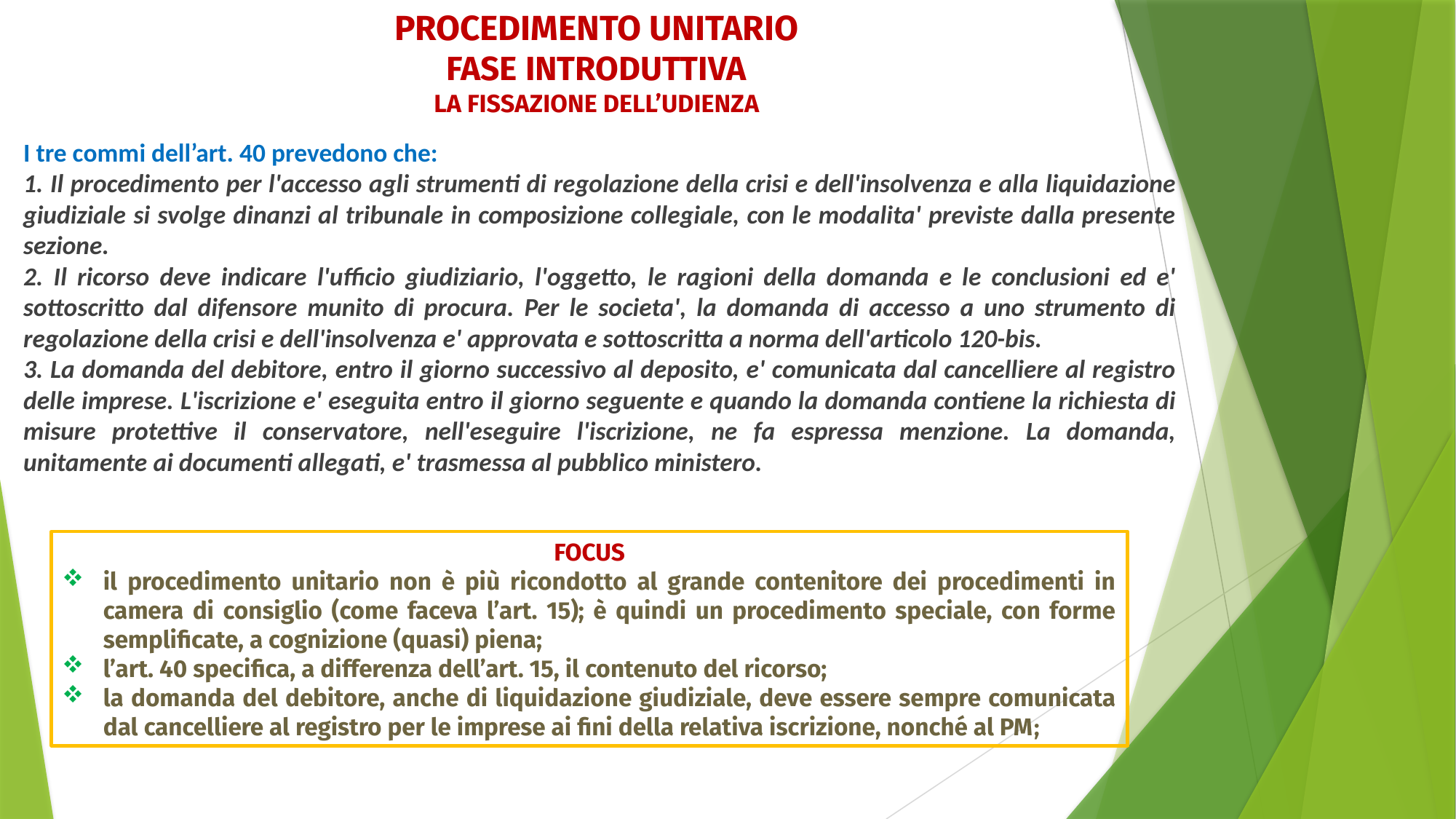

# PROCEDIMENTO UNITARIO FASE INTRODUTTIVA LA FISSAZIONE DELL’UDIENZA
I tre commi dell’art. 40 prevedono che:
1. Il procedimento per l'accesso agli strumenti di regolazione della crisi e dell'insolvenza e alla liquidazione giudiziale si svolge dinanzi al tribunale in composizione collegiale, con le modalita' previste dalla presente sezione.
2. Il ricorso deve indicare l'ufficio giudiziario, l'oggetto, le ragioni della domanda e le conclusioni ed e' sottoscritto dal difensore munito di procura. Per le societa', la domanda di accesso a uno strumento di regolazione della crisi e dell'insolvenza e' approvata e sottoscritta a norma dell'articolo 120-bis.
3. La domanda del debitore, entro il giorno successivo al deposito, e' comunicata dal cancelliere al registro delle imprese. L'iscrizione e' eseguita entro il giorno seguente e quando la domanda contiene la richiesta di misure protettive il conservatore, nell'eseguire l'iscrizione, ne fa espressa menzione. La domanda, unitamente ai documenti allegati, e' trasmessa al pubblico ministero.

FOCUS
il procedimento unitario non è più ricondotto al grande contenitore dei procedimenti in camera di consiglio (come faceva l’art. 15); è quindi un procedimento speciale, con forme semplificate, a cognizione (quasi) piena;
l’art. 40 specifica, a differenza dell’art. 15, il contenuto del ricorso;
la domanda del debitore, anche di liquidazione giudiziale, deve essere sempre comunicata dal cancelliere al registro per le imprese ai fini della relativa iscrizione, nonché al PM;